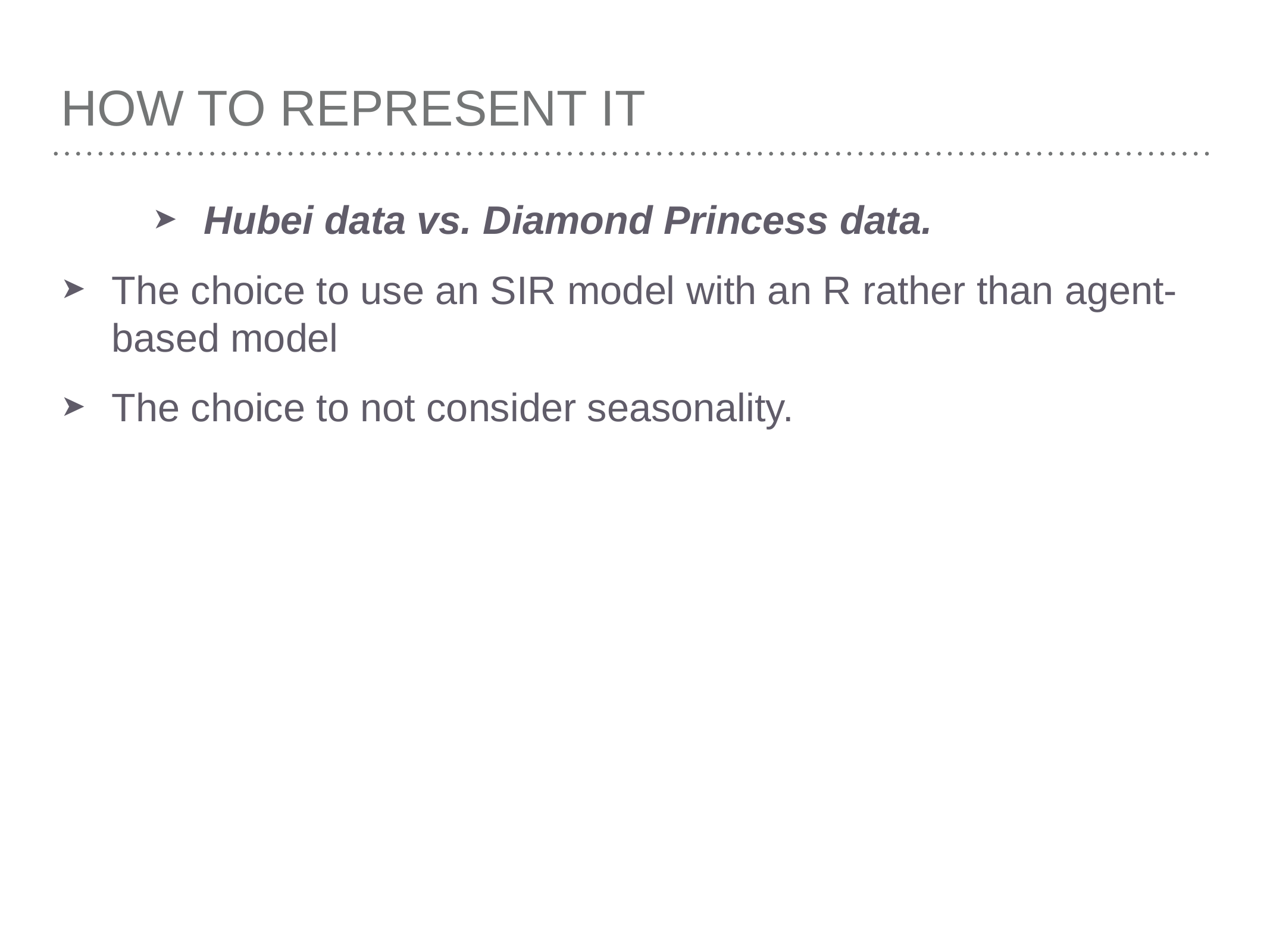

# How to represent it

Hubei data vs. Diamond Princess data.
The choice to use an SIR model with an R rather than agent-based model
The choice to not consider seasonality.